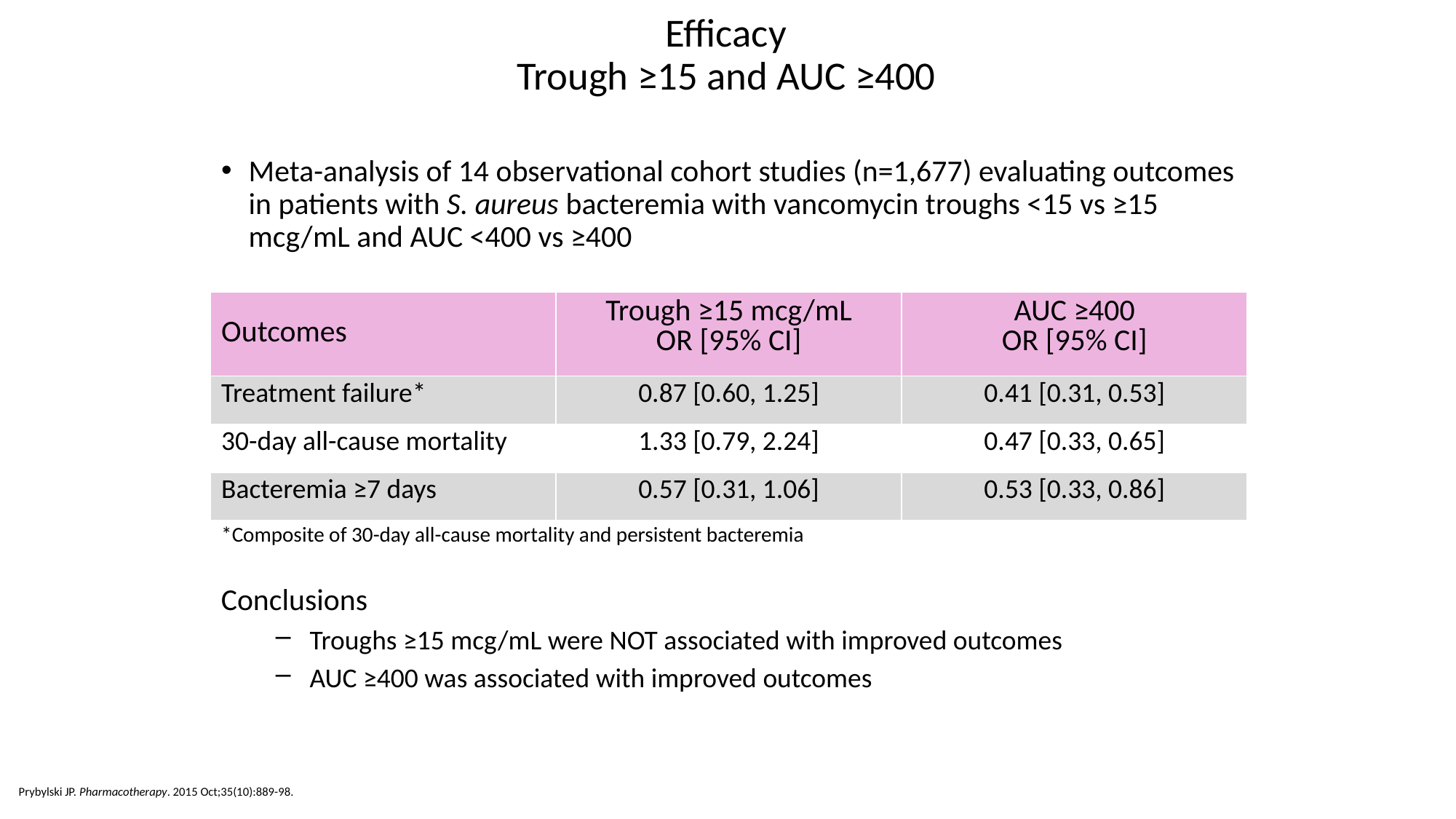

# Efficacy Trough ≥15 and AUC ≥400
Meta-analysis of 14 observational cohort studies (n=1,677) evaluating outcomes in patients with S. aureus bacteremia with vancomycin troughs <15 vs ≥15 mcg/mL and AUC <400 vs ≥400
| Outcomes | Trough ≥15 mcg/mL OR [95% CI] | AUC ≥400 OR [95% CI] |
| --- | --- | --- |
| Treatment failure\* | 0.87 [0.60, 1.25] | 0.41 [0.31, 0.53] |
| 30-day all-cause mortality | 1.33 [0.79, 2.24] | 0.47 [0.33, 0.65] |
| Bacteremia ≥7 days | 0.57 [0.31, 1.06] | 0.53 [0.33, 0.86] |
| \*Composite of 30-day all-cause mortality and persistent bacteremia |  |  |
Conclusions
Troughs ≥15 mcg/mL were NOT associated with improved outcomes
AUC ≥400 was associated with improved outcomes
Prybylski JP. Pharmacotherapy. 2015 Oct;35(10):889-98.